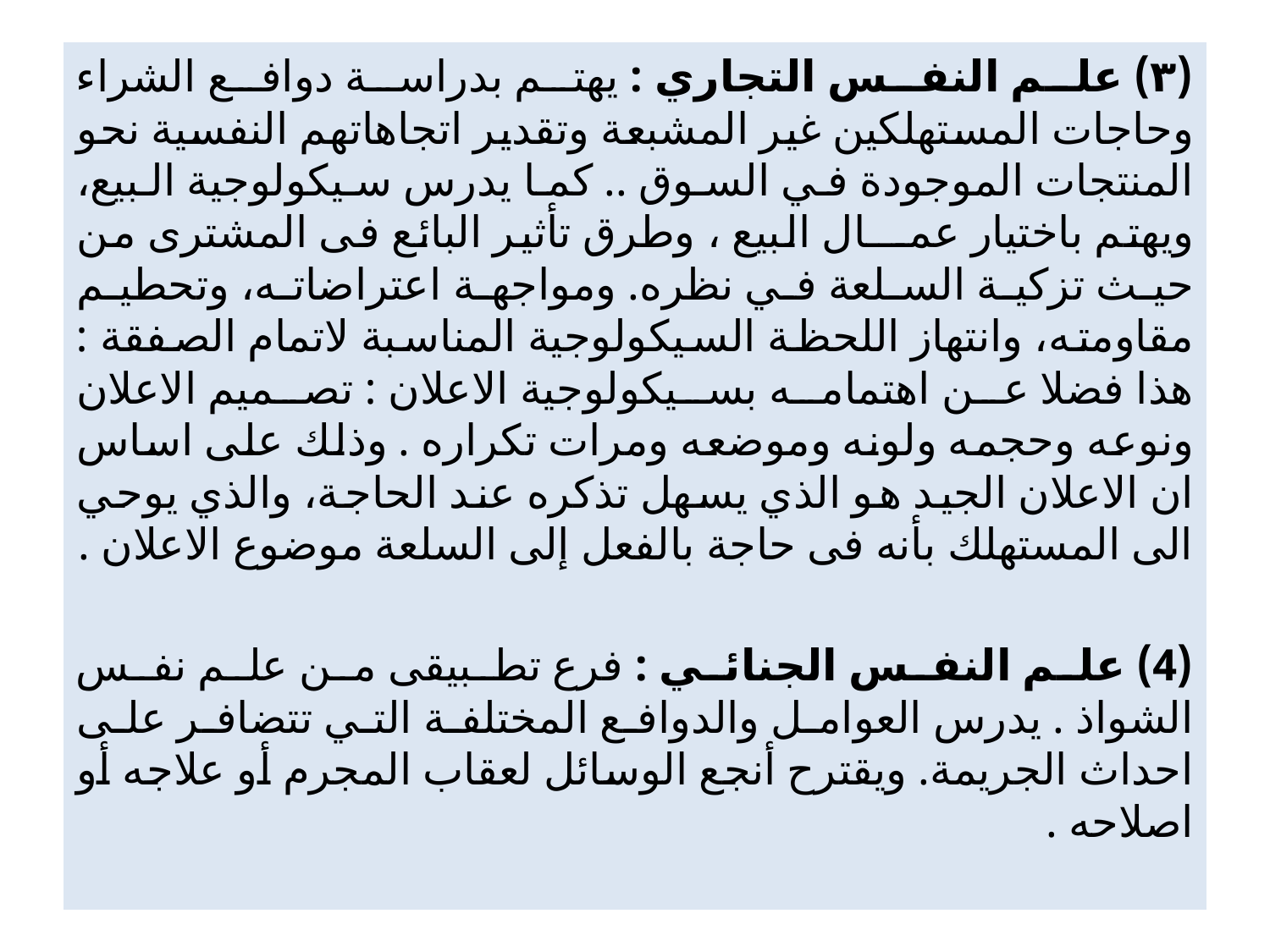

(۳) علم النفس التجاري : يهتم بدراسة دوافع الشراء وحاجات المستهلكين غير المشبعة وتقدير اتجاهاتهم النفسية نحو المنتجات الموجودة في السوق .. كما يدرس سيكولوجية البيع، ويهتم باختيار عمـــال البيع ، وطرق تأثير البائع فى المشترى من حيث تزكية السلعة في نظره. ومواجهة اعتراضاته، وتحطيم مقاومته، وانتهاز اللحظة السيكولوجية المناسبة لاتمام الصفقة : هذا فضلا عن اهتمامه بسيكولوجية الاعلان : تصميم الاعلان ونوعه وحجمه ولونه وموضعه ومرات تكراره . وذلك على اساس ان الاعلان الجيد هو الذي يسهل تذكره عند الحاجة، والذي يوحي الى المستهلك بأنه فى حاجة بالفعل إلى السلعة موضوع الاعلان .

(4) علم النفس الجنائي : فرع تطبيقى من علم نفس الشواذ . يدرس العوامل والدوافع المختلفة التي تتضافر على احداث الجريمة. ويقترح أنجع الوسائل لعقاب المجرم أو علاجه أو اصلاحه .